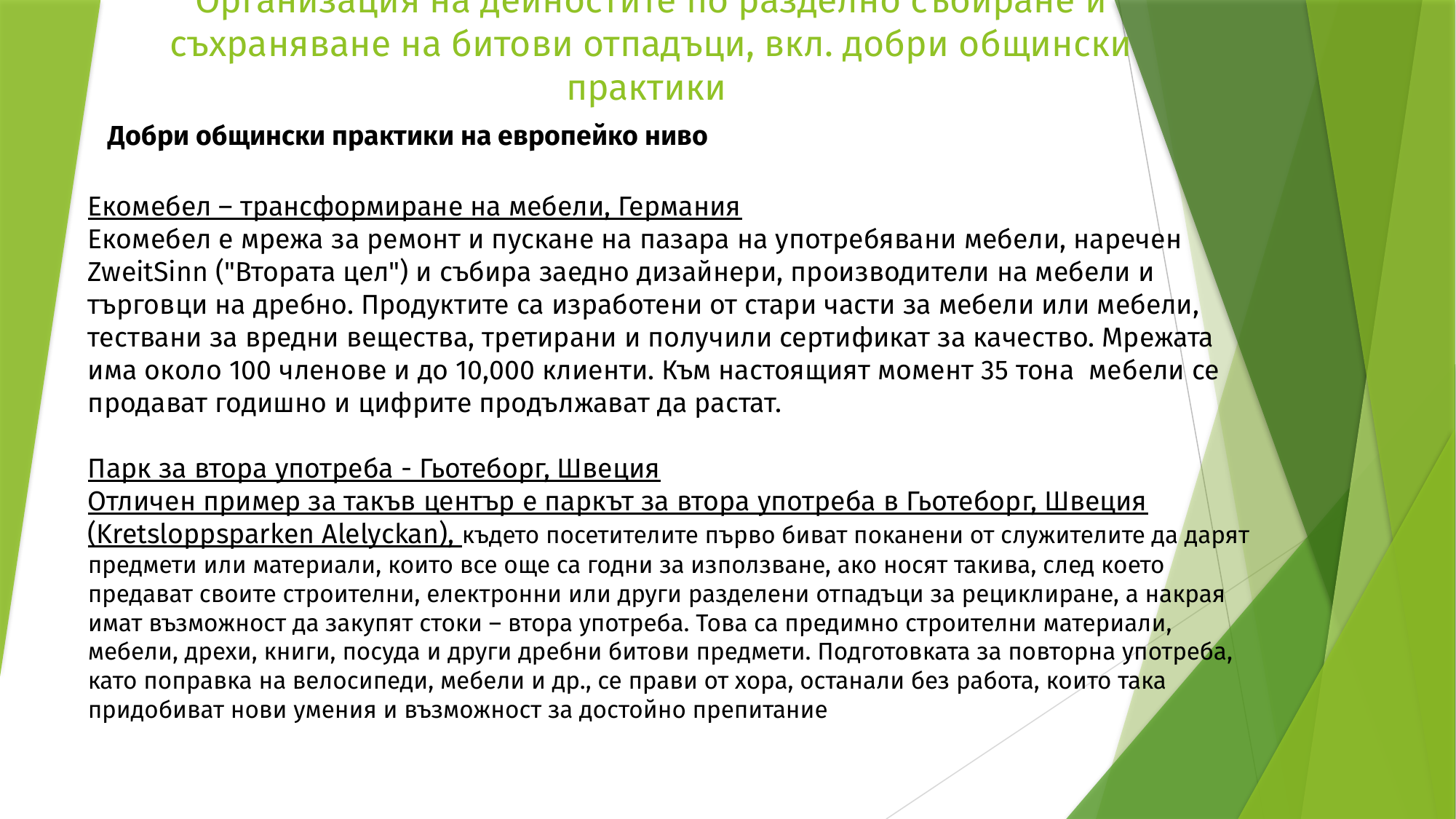

Организация на дейностите по разделно събиране и съхраняване на битови отпадъци, вкл. добри общински практики
Добри общински практики на европейко ниво
Екомебел – трансформиране на мебели, Германия
Екомебел е мрежа за ремонт и пускане на пазара на употребявани мебели, наречен ZweitSinn ("Втората цел") и събира заедно дизайнери, производители на мебели и търговци на дребно. Продуктите са изработени от стари части за мебели или мебели, тествани за вредни вещества, третирани и получили сертификат за качество. Мрежата има около 100 членове и до 10,000 клиенти. Към настоящият момент 35 тона  мебели се продават годишно и цифрите продължават да растат.

Парк за втора употреба - Гьотеборг, Швеция
Отличен пример за такъв център е паркът за втора употреба в Гьотеборг, Швеция (Kretsloppsparken Alelyckan), където посетителите първо биват поканени от служителите да дарят предмети или материали, които все още са годни за използване, ако носят такива, след което предават своите строителни, електронни или други разделени отпадъци за рециклиране, а накрая имат възможност да закупят стоки – втора употреба. Това са предимно строителни материали, мебели, дрехи, книги, посуда и други дребни битови предмети. Подготовката за повторна употреба, като поправка на велосипеди, мебели и др., се прави от хора, останали без работа, които така придобиват нови умения и възможност за достойно препитание